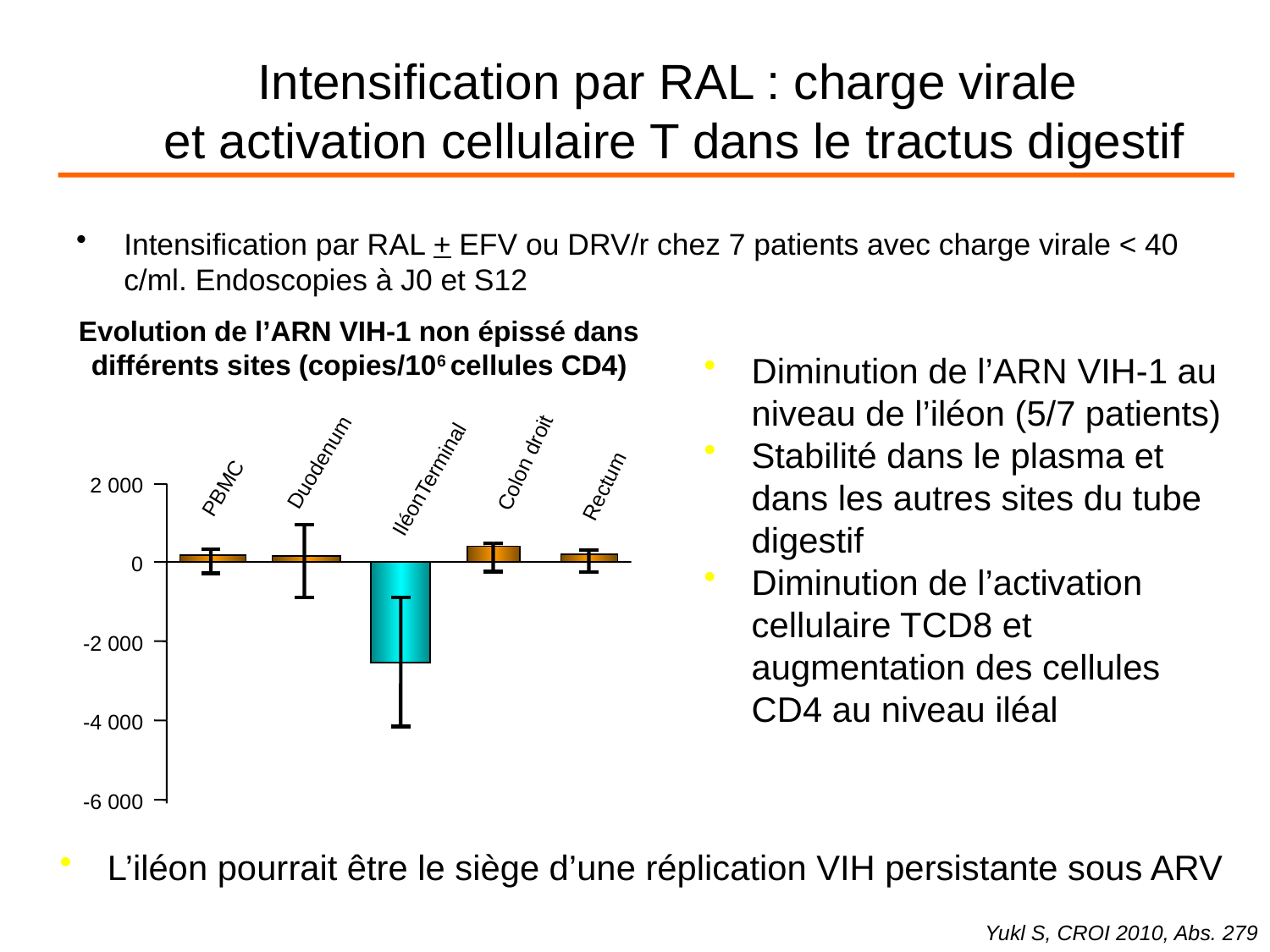

107
Intensification par RAL : charge virale
et activation cellulaire T dans le tractus digestif

Intensification par RAL + EFV ou DRV/r chez 7 patients avec charge virale < 40 c/ml. Endoscopies à J0 et S12
Evolution de l’ARN VIH-1 non épissé dans différents sites (copies/106 cellules CD4)
Diminution de l’ARN VIH-1 au niveau de l’iléon (5/7 patients)
Stabilité dans le plasma et dans les autres sites du tube digestif
Diminution de l’activation cellulaire TCD8 et augmentation des cellules CD4 au niveau iléal
Duodenum
Colon droit
IléonTerminal
2 000
Rectum
PBMC

0
-2 000
-4 000
-6 000
L’iléon pourrait être le siège d’une réplication VIH persistante sous ARV
 Yukl S, CROI 2010, Abs. 279